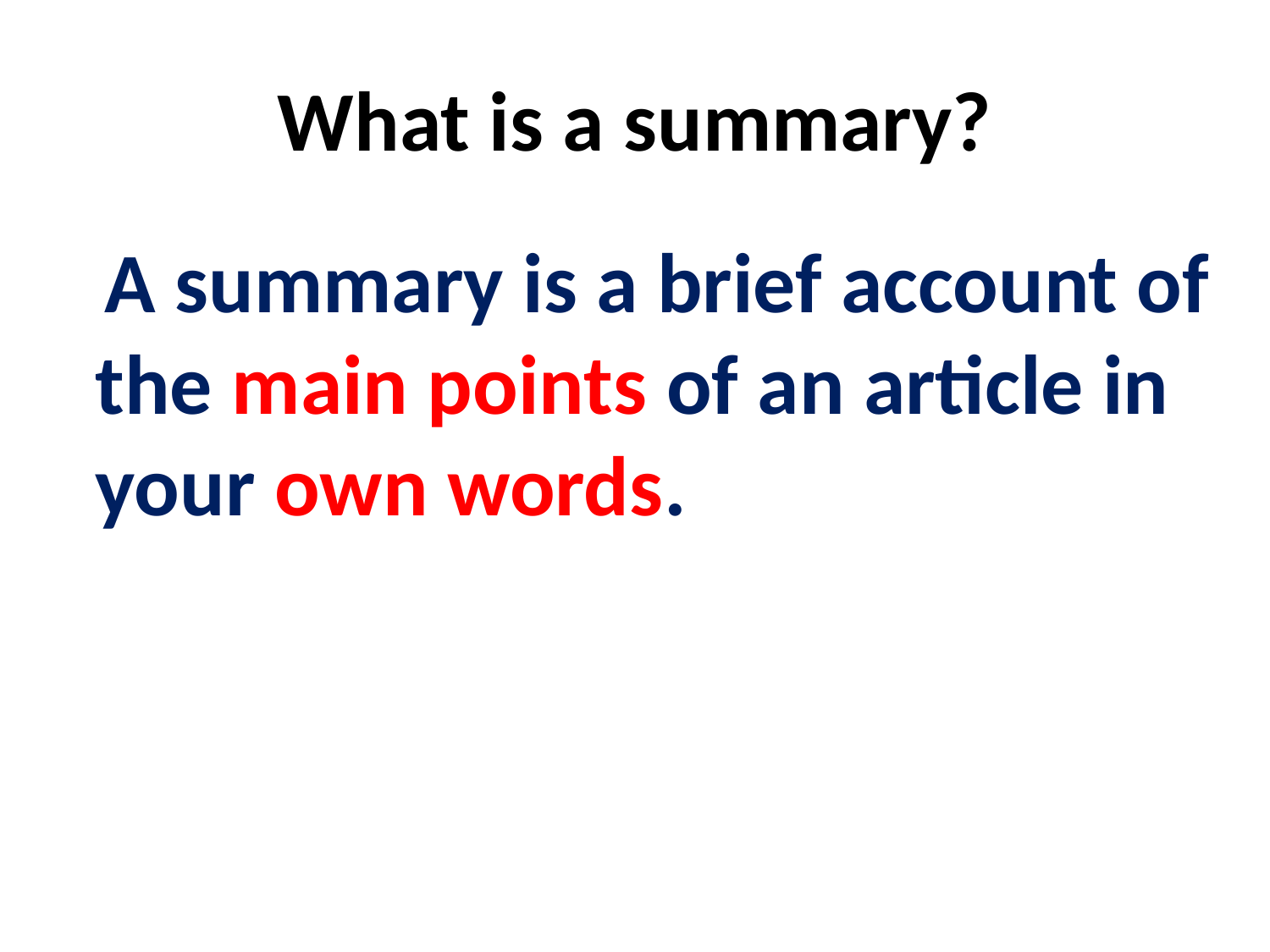

# What is a summary?
   A summary is a brief account of the main points of an article in your own words.